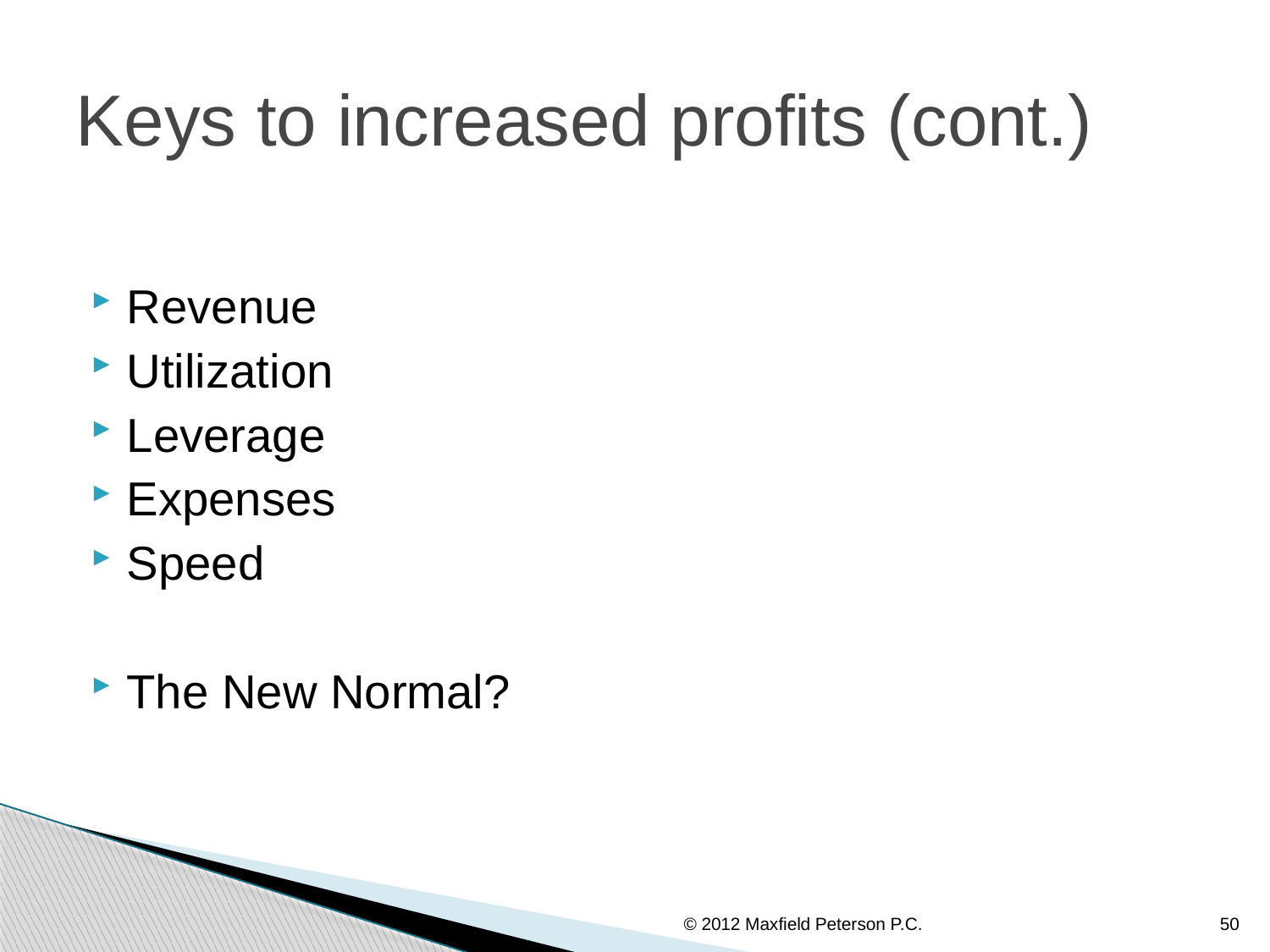

# Keys to increased profits (cont.)

Revenue
Utilization
Leverage
Expenses
Speed

The New Normal?
© 2012 Maxfield Peterson P.C.
50